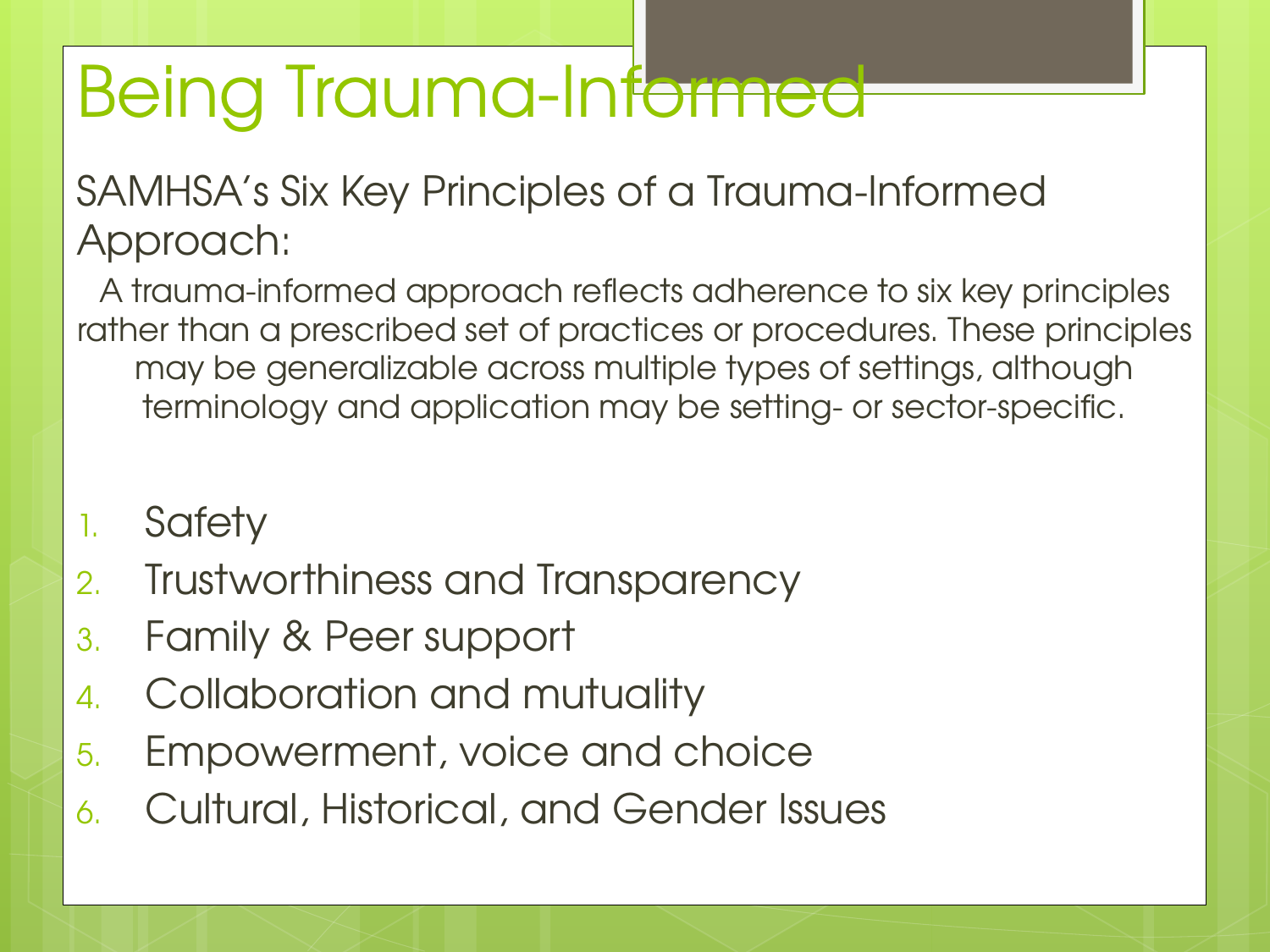

# Being Trauma-Informed
SAMHSA’s Six Key Principles of a Trauma-Informed Approach:
A trauma-informed approach reflects adherence to six key principles rather than a prescribed set of practices or procedures. These principles may be generalizable across multiple types of settings, although terminology and application may be setting- or sector-specific.

Safety
Trustworthiness and Transparency
Family & Peer support
Collaboration and mutuality
Empowerment, voice and choice
Cultural, Historical, and Gender Issues